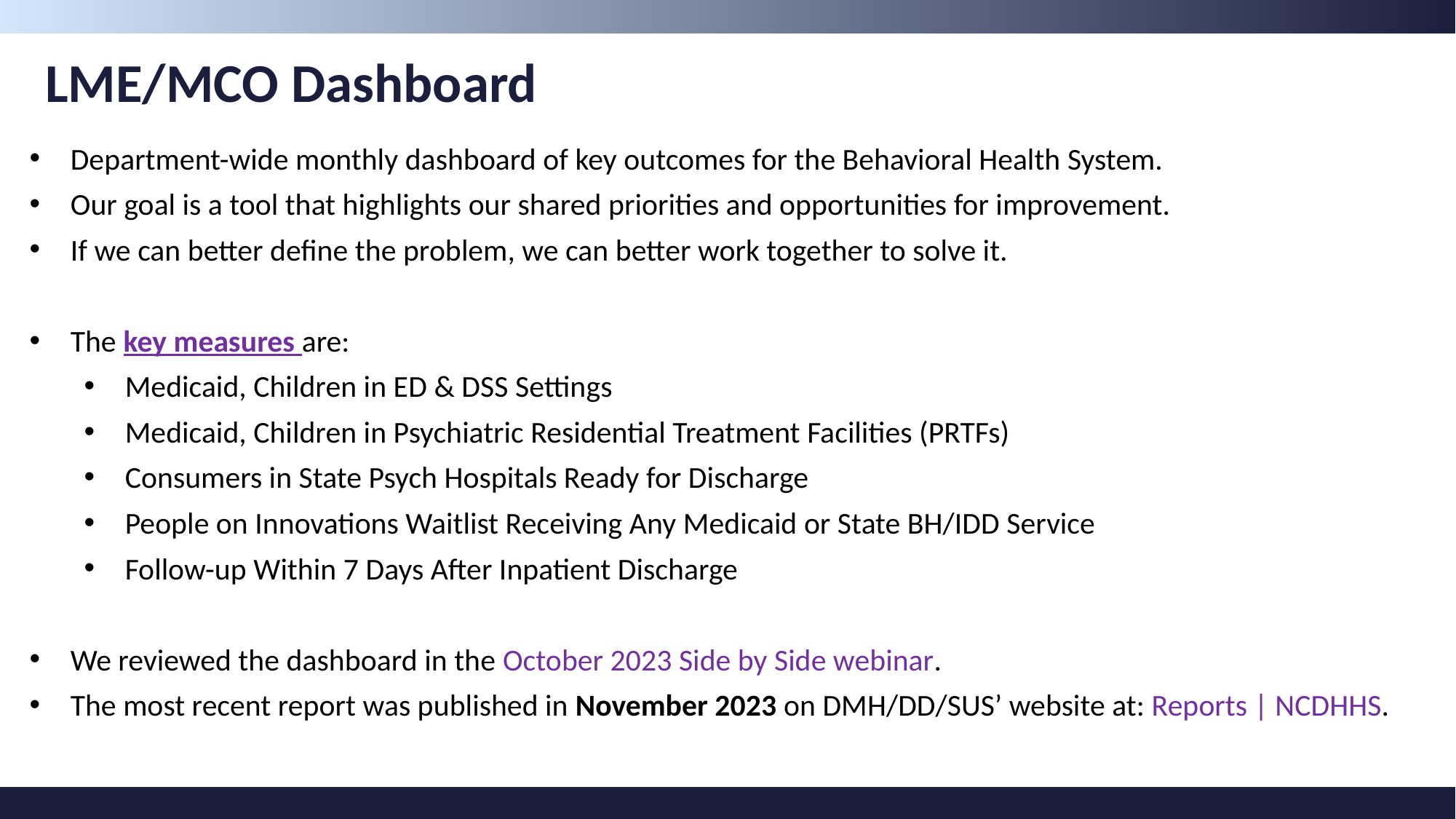

# LME/MCO Dashboard
Department-wide monthly dashboard of key outcomes for the Behavioral Health System.
Our goal is a tool that highlights our shared priorities and opportunities for improvement.
If we can better define the problem, we can better work together to solve it.

The key measures are:
Medicaid, Children in ED & DSS Settings
Medicaid, Children in Psychiatric Residential Treatment Facilities (PRTFs)
Consumers in State Psych Hospitals Ready for Discharge
People on Innovations Waitlist Receiving Any Medicaid or State BH/IDD Service
Follow-up Within 7 Days After Inpatient Discharge

We reviewed the dashboard in the October 2023 Side by Side webinar.
The most recent report was published in November 2023 on DMH/DD/SUS’ website at: Reports | NCDHHS.